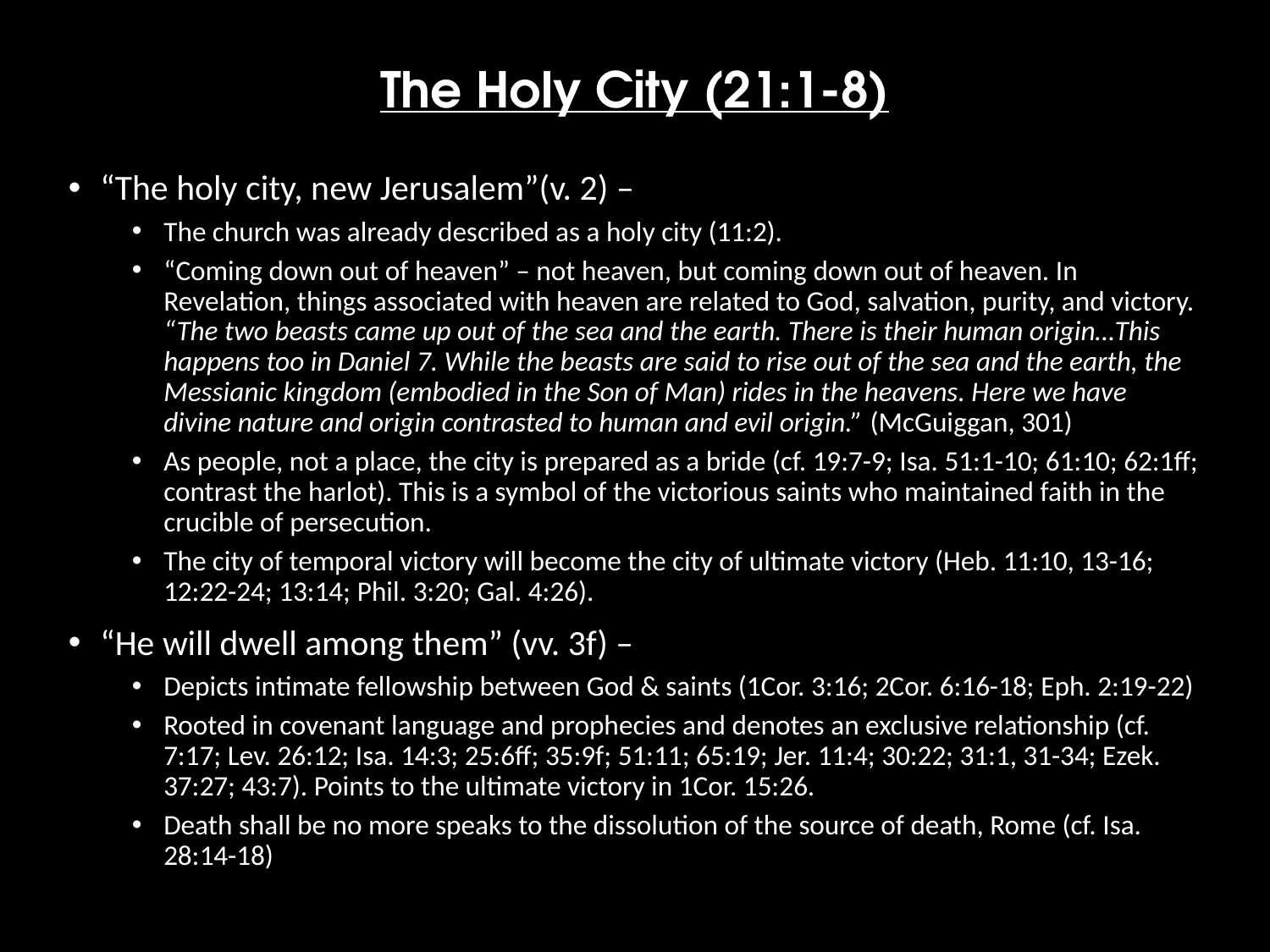

# The Holy City (21:1-8)
“The holy city, new Jerusalem”(v. 2) –
The church was already described as a holy city (11:2).
“Coming down out of heaven” – not heaven, but coming down out of heaven. In Revelation, things associated with heaven are related to God, salvation, purity, and victory. “The two beasts came up out of the sea and the earth. There is their human origin…This happens too in Daniel 7. While the beasts are said to rise out of the sea and the earth, the Messianic kingdom (embodied in the Son of Man) rides in the heavens. Here we have divine nature and origin contrasted to human and evil origin.” (McGuiggan, 301)
As people, not a place, the city is prepared as a bride (cf. 19:7-9; Isa. 51:1-10; 61:10; 62:1ff; contrast the harlot). This is a symbol of the victorious saints who maintained faith in the crucible of persecution.
The city of temporal victory will become the city of ultimate victory (Heb. 11:10, 13-16; 12:22-24; 13:14; Phil. 3:20; Gal. 4:26).
“He will dwell among them” (vv. 3f) –
Depicts intimate fellowship between God & saints (1Cor. 3:16; 2Cor. 6:16-18; Eph. 2:19-22)
Rooted in covenant language and prophecies and denotes an exclusive relationship (cf. 7:17; Lev. 26:12; Isa. 14:3; 25:6ff; 35:9f; 51:11; 65:19; Jer. 11:4; 30:22; 31:1, 31-34; Ezek. 37:27; 43:7). Points to the ultimate victory in 1Cor. 15:26.
Death shall be no more speaks to the dissolution of the source of death, Rome (cf. Isa. 28:14-18)